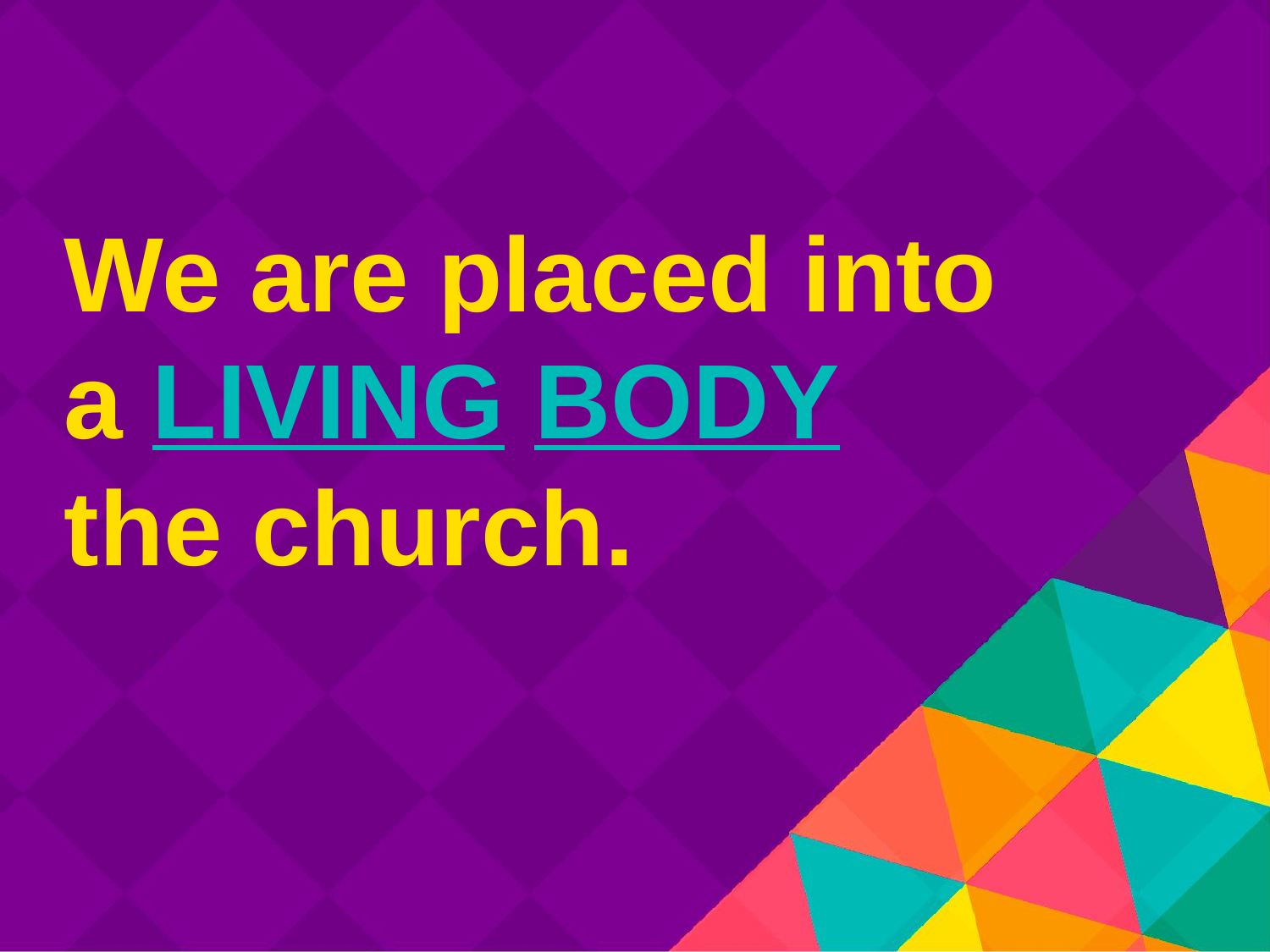

We are placed into
a LIVING BODY
the church.